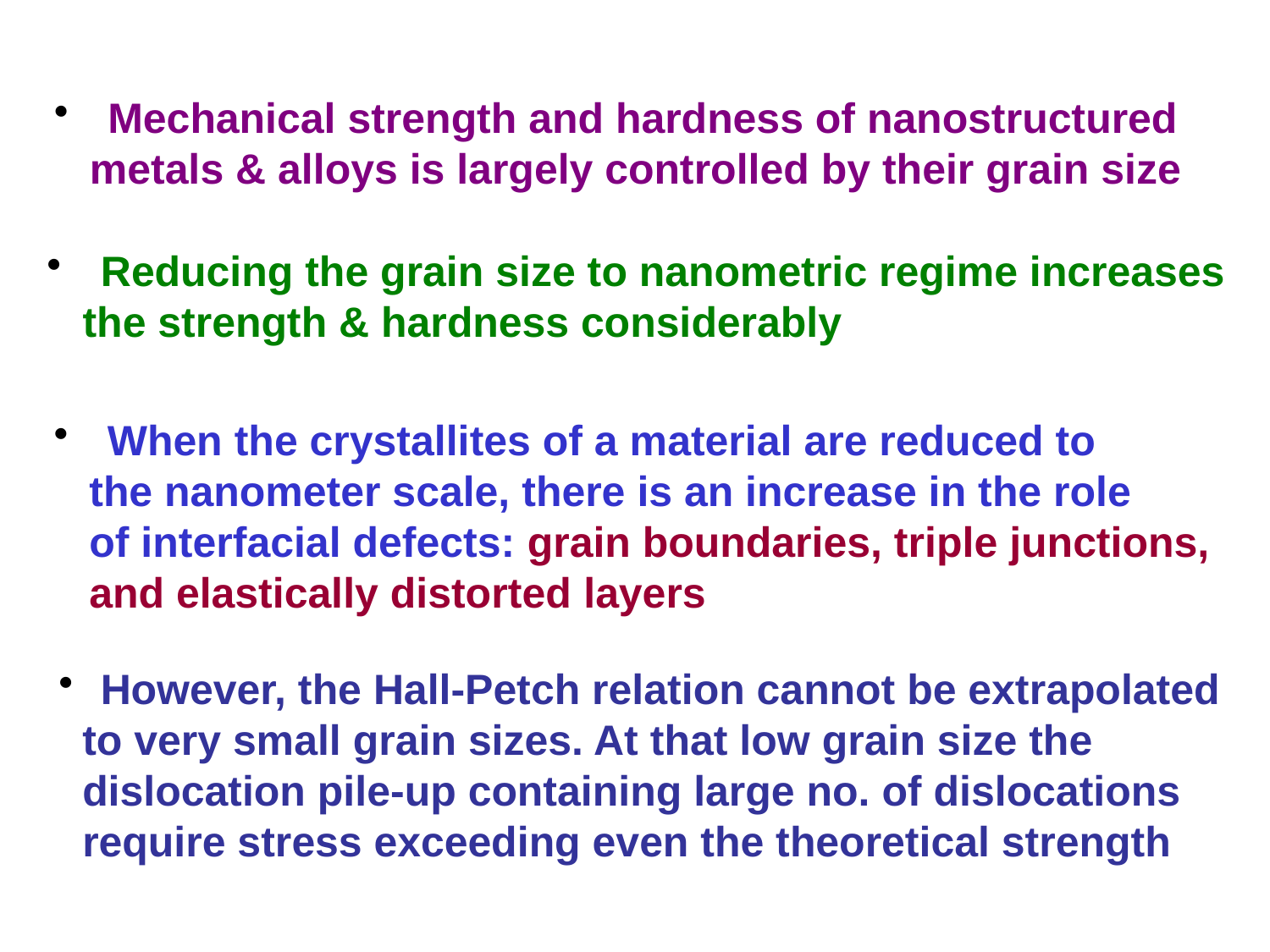

Mechanical strength and hardness of nanostructured
   metals & alloys is largely controlled by their grain size
  Reducing the grain size to nanometric regime increases
   the strength & hardness considerably
  When the crystallites of a material are reduced to
   the nanometer scale, there is an increase in the role
   of interfacial defects: grain boundaries, triple junctions,
   and elastically distorted layers

 However, the Hall-Petch relation cannot be extrapolated
  to very small grain sizes. At that low grain size the
  dislocation pile-up containing large no. of dislocations
  require stress exceeding even the theoretical strength